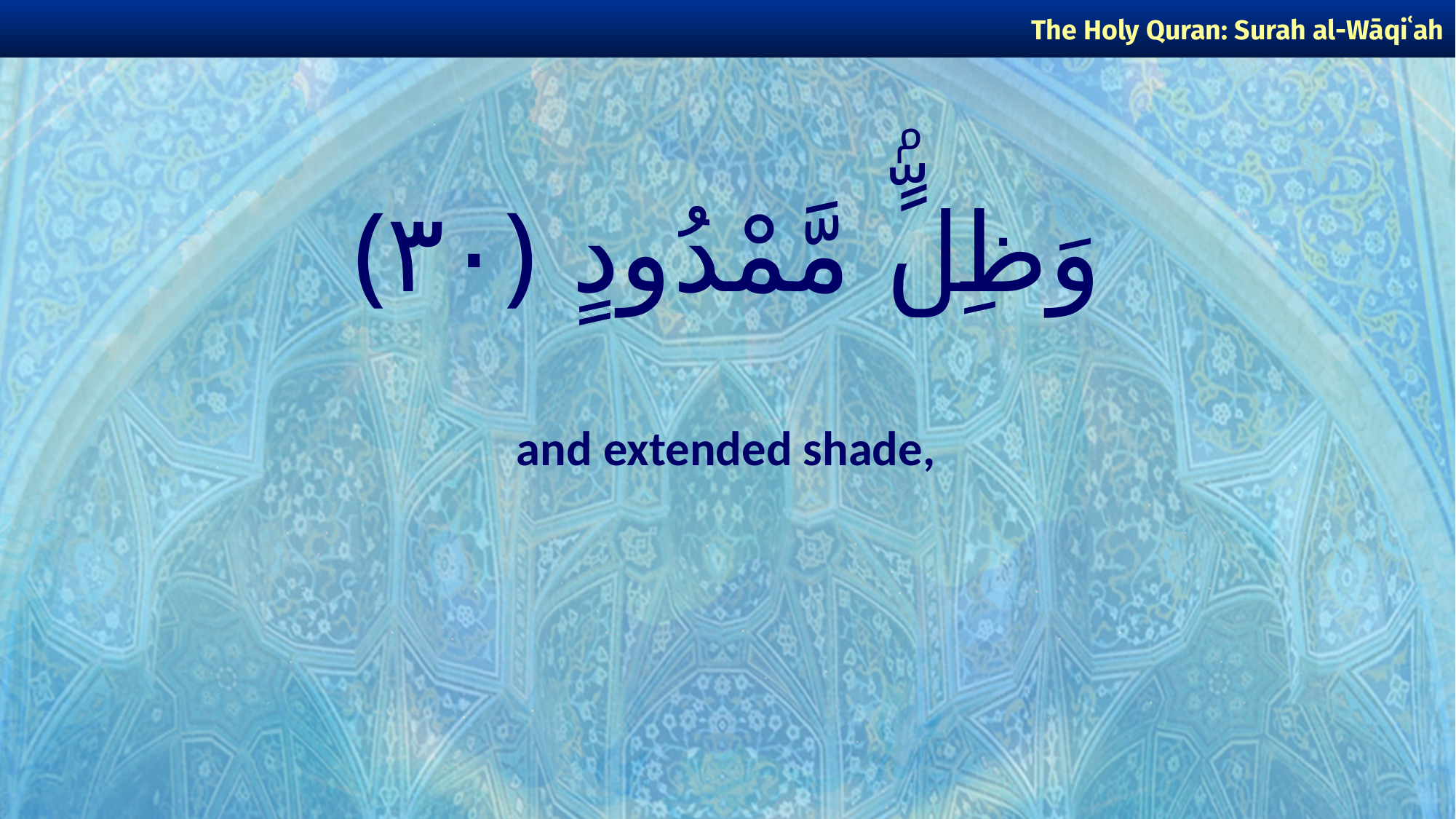

The Holy Quran: Surah al-Wāqiʿah
# وَظِلٍّۢ مَّمْدُودٍ ﴿٣٠﴾
and extended shade,